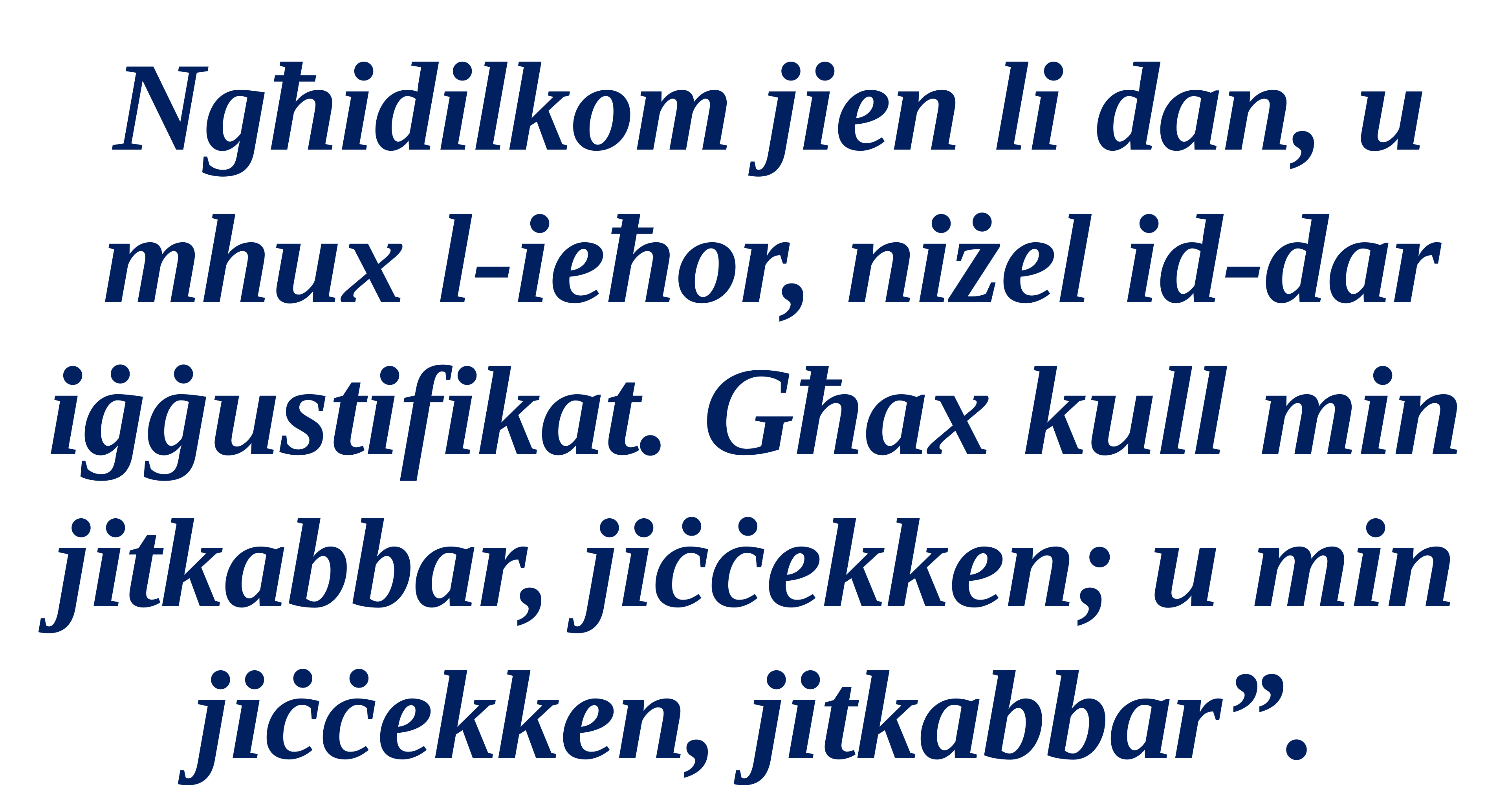

Ngħidilkom jien li dan, u
 mhux l-ieħor, niżel id-dar iġġustifikat. Għax kull min jitkabbar, jiċċekken; u min jiċċekken, jitkabbar”.